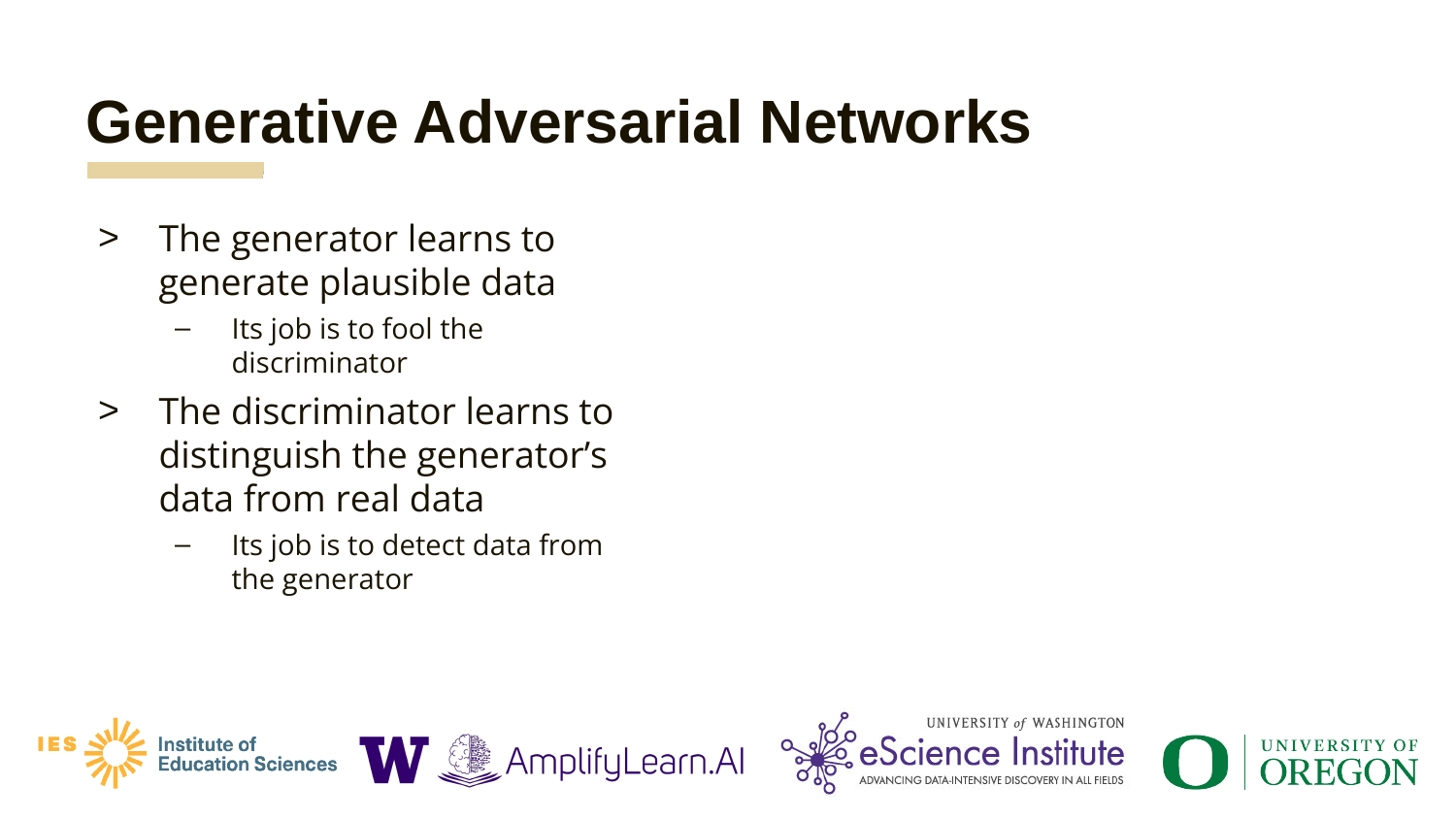

# Generative Adversarial Networks
The generator learns to generate plausible data
Its job is to fool the discriminator
The discriminator learns to distinguish the generator’s data from real data
Its job is to detect data from the generator